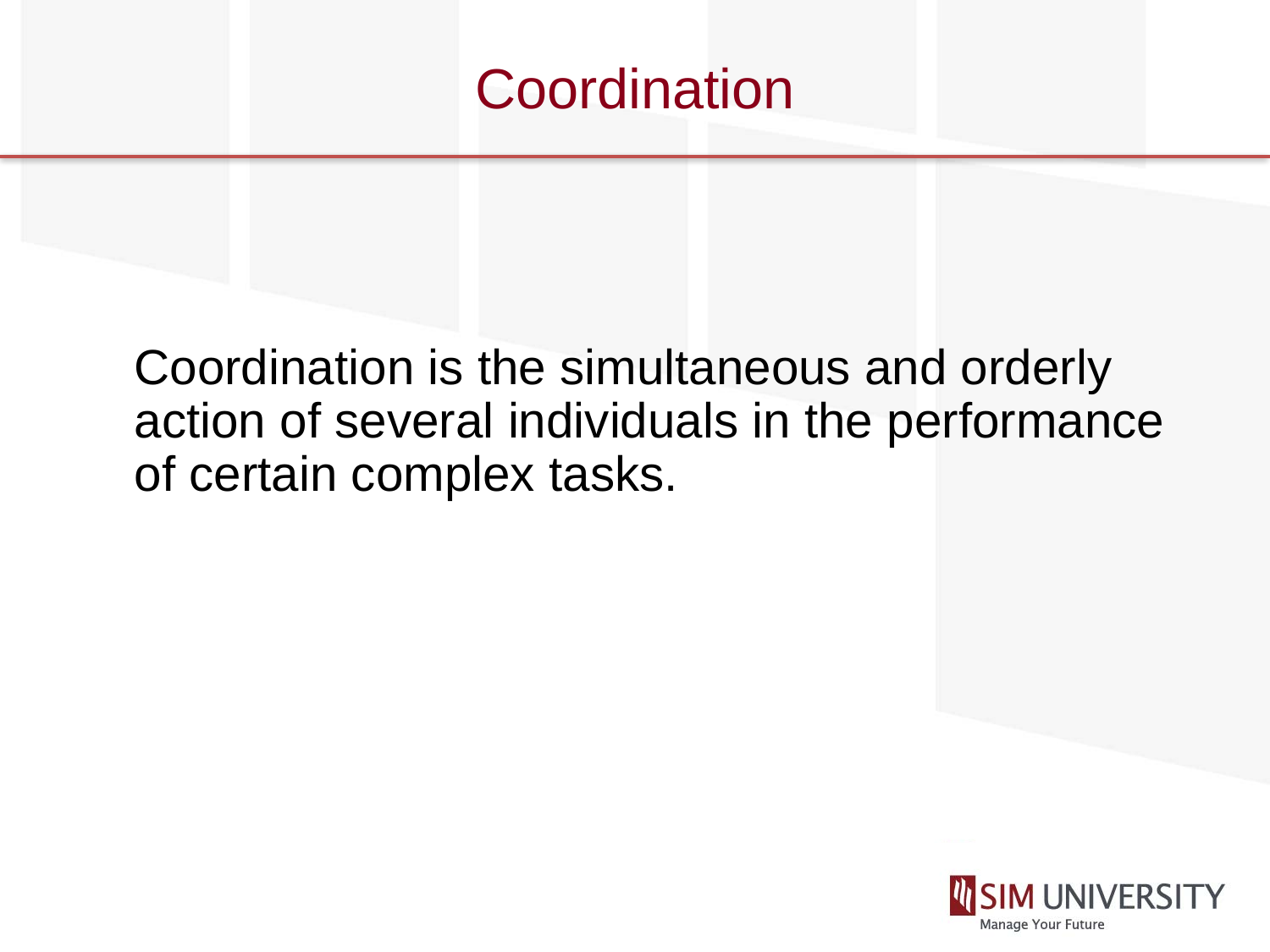

# Coordination
	Coordination is the simultaneous and orderly action of several individuals in the performance of certain complex tasks.